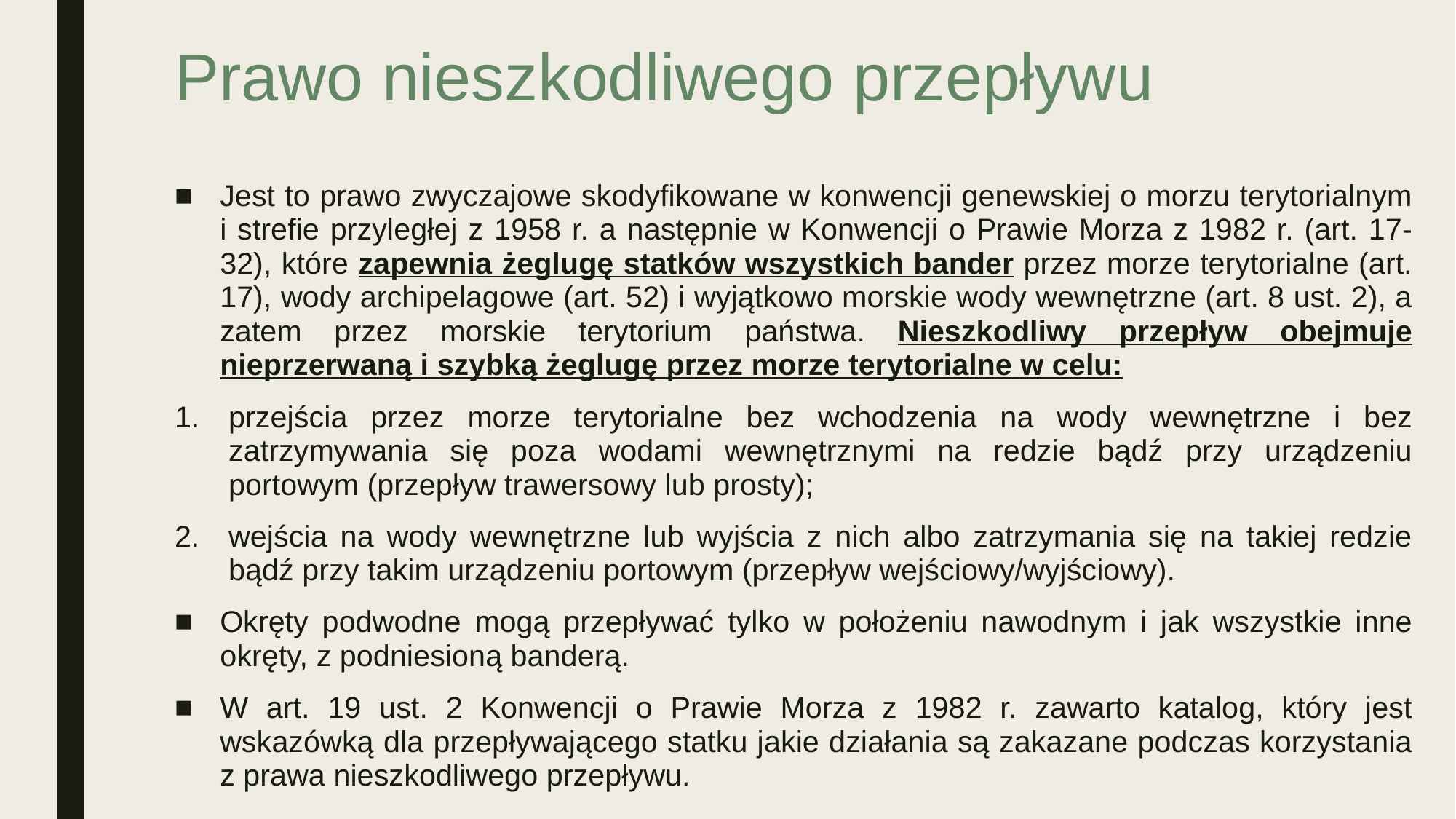

# Prawo nieszkodliwego przepływu
Jest to prawo zwyczajowe skodyfikowane w konwencji genewskiej o morzu terytorialnym i strefie przyległej z 1958 r. a następnie w Konwencji o Prawie Morza z 1982 r. (art. 17-32), które zapewnia żeglugę statków wszystkich bander przez morze terytorialne (art. 17), wody archipelagowe (art. 52) i wyjątkowo morskie wody wewnętrzne (art. 8 ust. 2), a zatem przez morskie terytorium państwa. Nieszkodliwy przepływ obejmuje nieprzerwaną i szybką żeglugę przez morze terytorialne w celu:
przejścia przez morze terytorialne bez wchodzenia na wody wewnętrzne i bez zatrzymywania się poza wodami wewnętrznymi na redzie bądź przy urządzeniu portowym (przepływ trawersowy lub prosty);
wejścia na wody wewnętrzne lub wyjścia z nich albo zatrzymania się na takiej redzie bądź przy takim urządzeniu portowym (przepływ wejściowy/wyjściowy).
Okręty podwodne mogą przepływać tylko w położeniu nawodnym i jak wszystkie inne okręty, z podniesioną banderą.
W art. 19 ust. 2 Konwencji o Prawie Morza z 1982 r. zawarto katalog, który jest wskazówką dla przepływającego statku jakie działania są zakazane podczas korzystania z prawa nieszkodliwego przepływu.